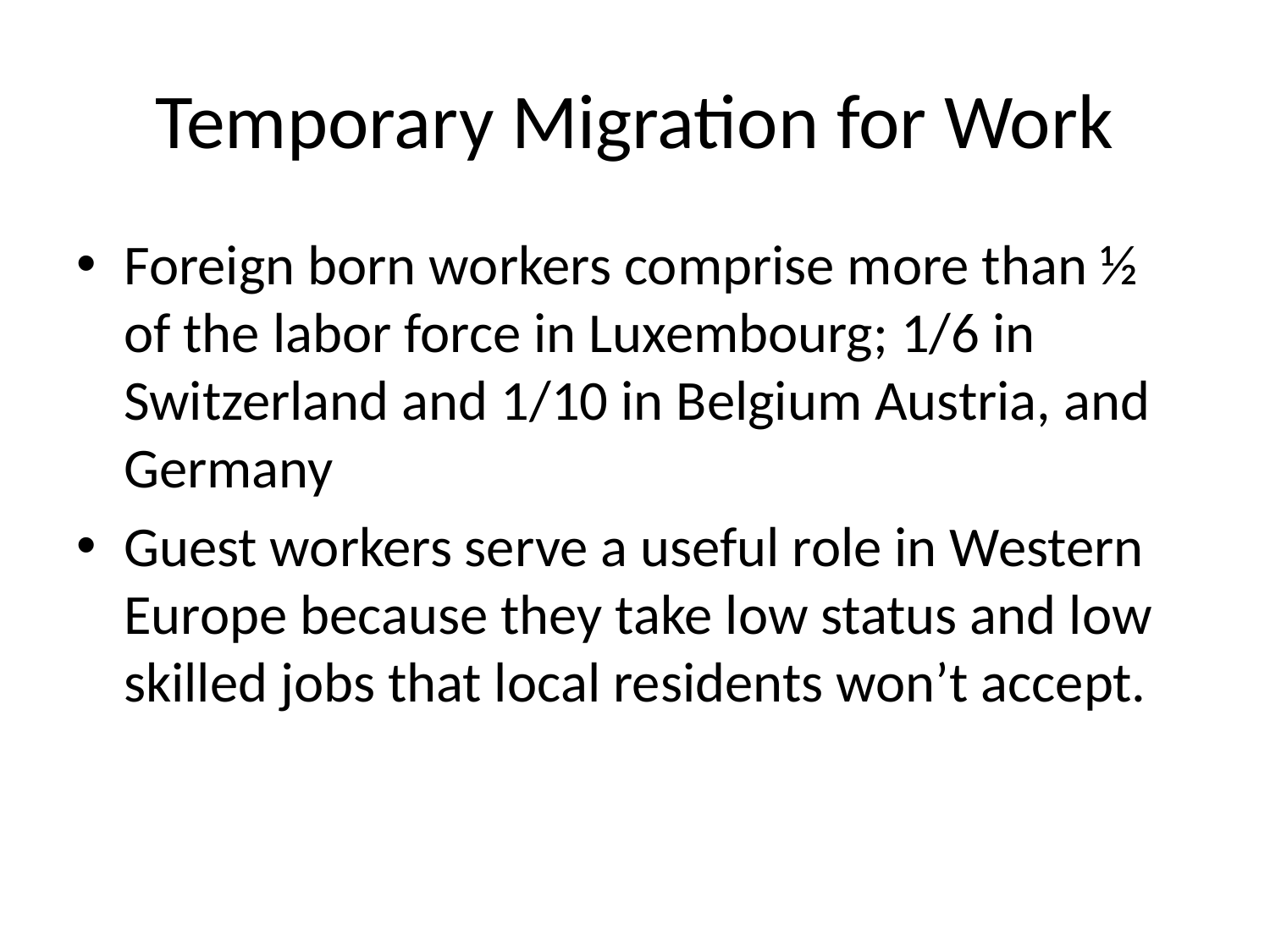

# Temporary Migration for Work
Foreign born workers comprise more than ½ of the labor force in Luxembourg; 1/6 in Switzerland and 1/10 in Belgium Austria, and Germany
Guest workers serve a useful role in Western Europe because they take low status and low skilled jobs that local residents won’t accept.